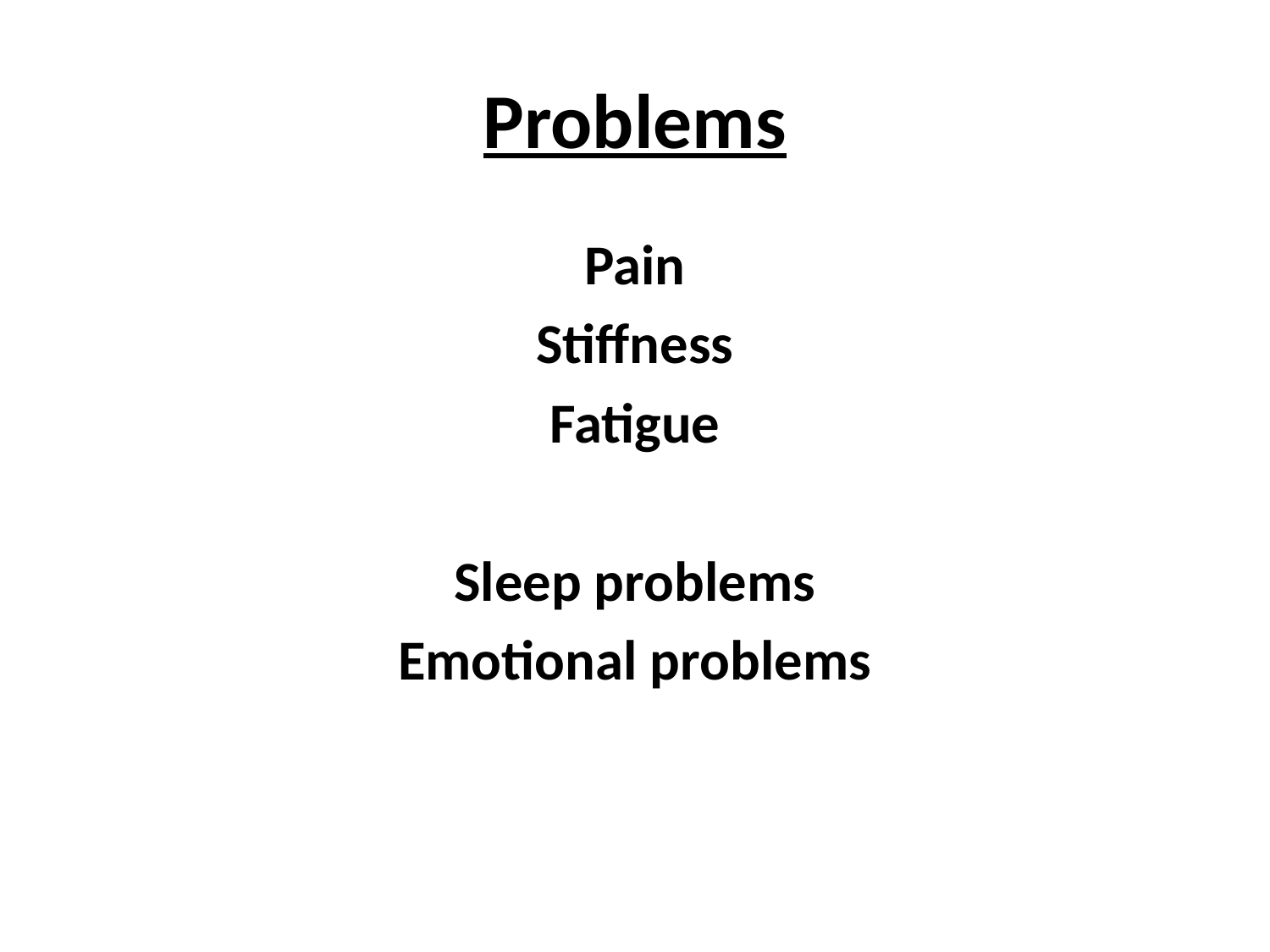

# Problems
Pain
Stiffness
Fatigue

Sleep problems
Emotional problems